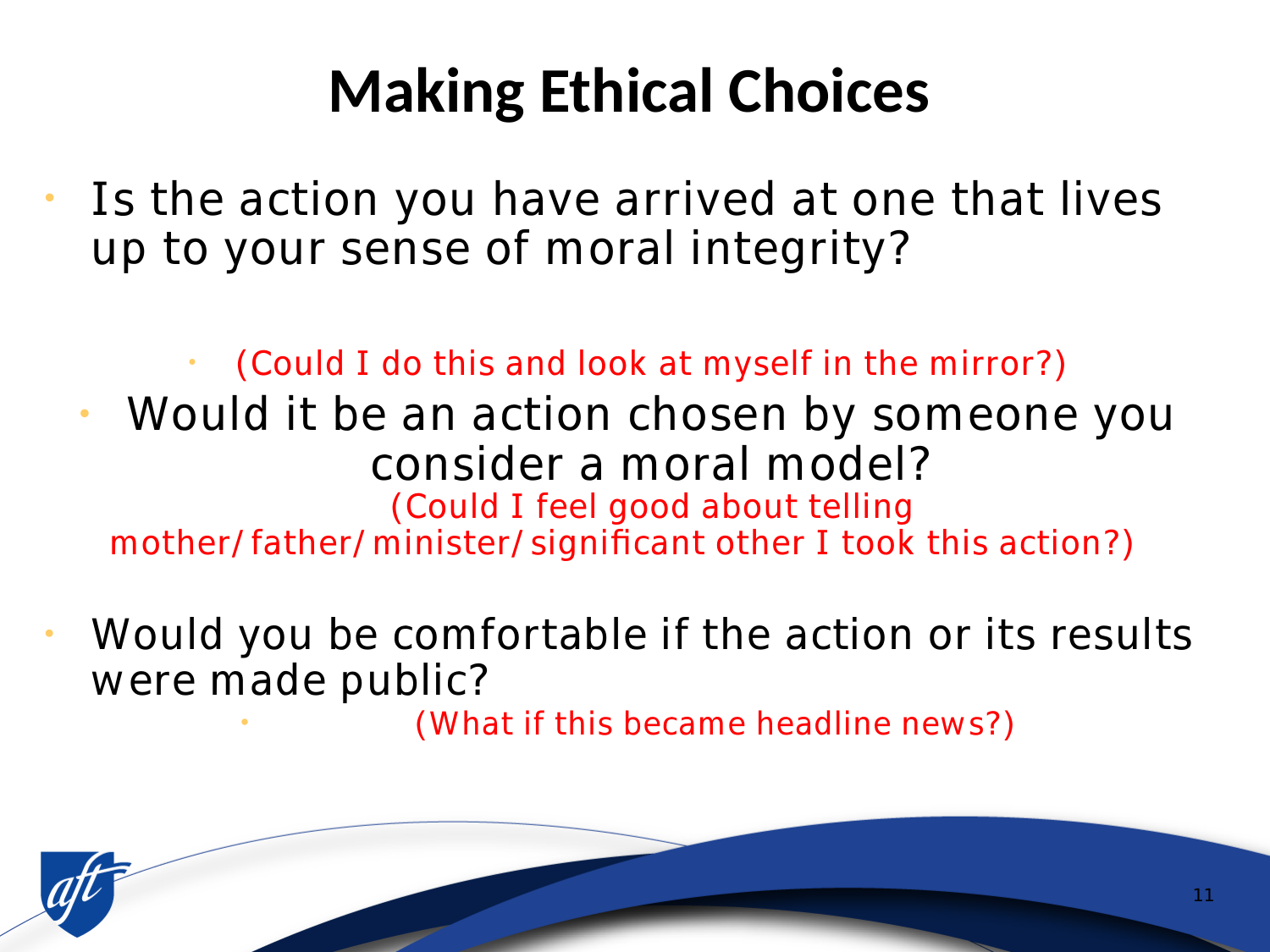

# Making Ethical Choices
Is the action you have arrived at one that lives up to your sense of moral integrity?
(Could I do this and look at myself in the mirror?)
Would it be an action chosen by someone you consider a moral model?
(Could I feel good about telling mother/father/minister/significant other I took this action?)

Would you be comfortable if the action or its results were made public?
	(What if this became headline news?)

11